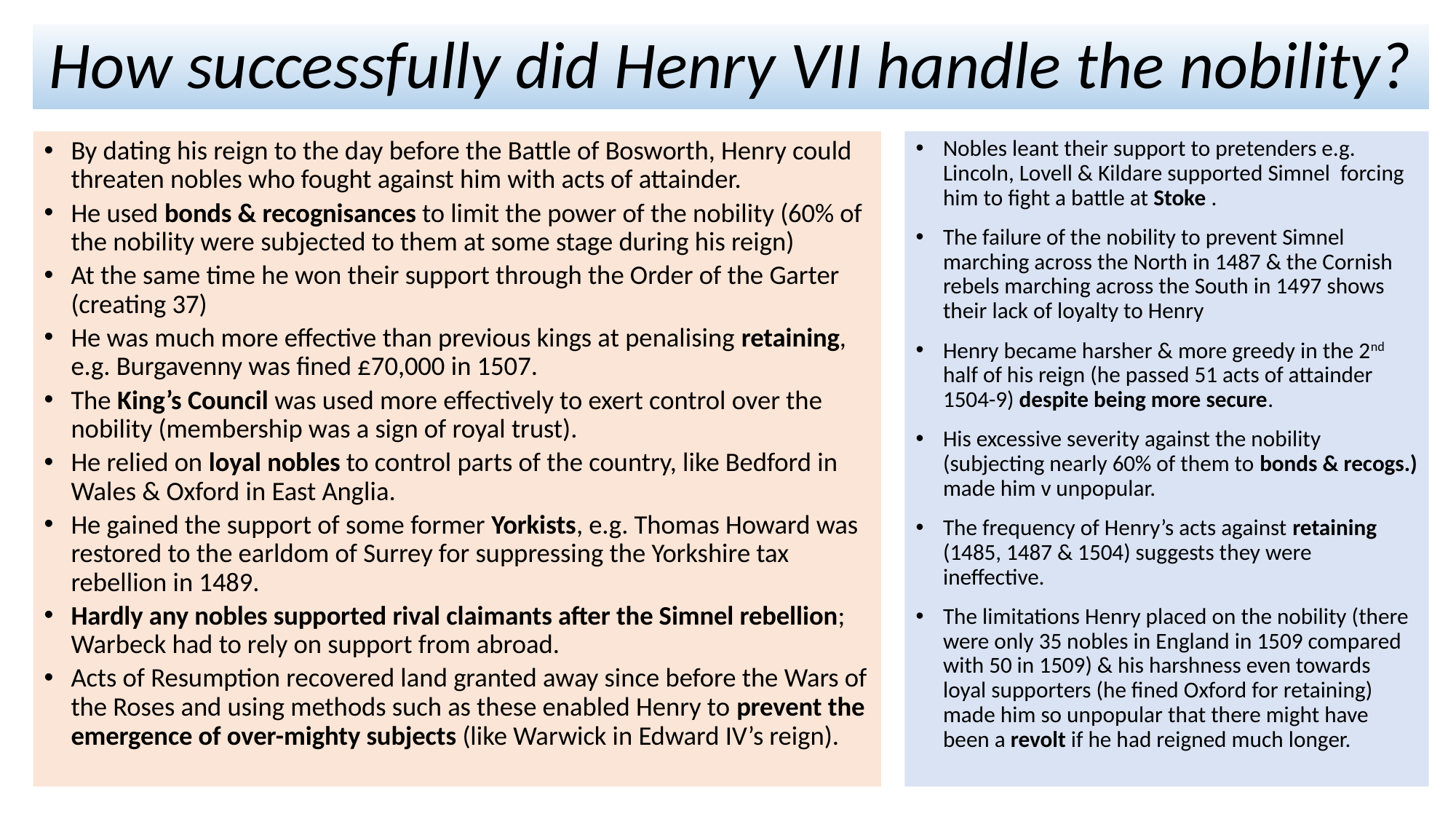

# How successfully did Henry VII handle the nobility?
By dating his reign to the day before the Battle of Bosworth, Henry could threaten nobles who fought against him with acts of attainder.
He used bonds & recognisances to limit the power of the nobility (60% of the nobility were subjected to them at some stage during his reign)
At the same time he won their support through the Order of the Garter (creating 37)
He was much more effective than previous kings at penalising retaining, e.g. Burgavenny was fined £70,000 in 1507.
The King’s Council was used more effectively to exert control over the nobility (membership was a sign of royal trust).
He relied on loyal nobles to control parts of the country, like Bedford in Wales & Oxford in East Anglia.
He gained the support of some former Yorkists, e.g. Thomas Howard was restored to the earldom of Surrey for suppressing the Yorkshire tax rebellion in 1489.
Hardly any nobles supported rival claimants after the Simnel rebellion; Warbeck had to rely on support from abroad.
Acts of Resumption recovered land granted away since before the Wars of the Roses and using methods such as these enabled Henry to prevent the emergence of over-mighty subjects (like Warwick in Edward IV’s reign).

Nobles leant their support to pretenders e.g. Lincoln, Lovell & Kildare supported Simnel  forcing him to fight a battle at Stoke .
The failure of the nobility to prevent Simnel marching across the North in 1487 & the Cornish rebels marching across the South in 1497 shows their lack of loyalty to Henry
Henry became harsher & more greedy in the 2nd half of his reign (he passed 51 acts of attainder 1504-9) despite being more secure.
His excessive severity against the nobility (subjecting nearly 60% of them to bonds & recogs.) made him v unpopular.
The frequency of Henry’s acts against retaining (1485, 1487 & 1504) suggests they were ineffective.
The limitations Henry placed on the nobility (there were only 35 nobles in England in 1509 compared with 50 in 1509) & his harshness even towards loyal supporters (he fined Oxford for retaining) made him so unpopular that there might have been a revolt if he had reigned much longer.